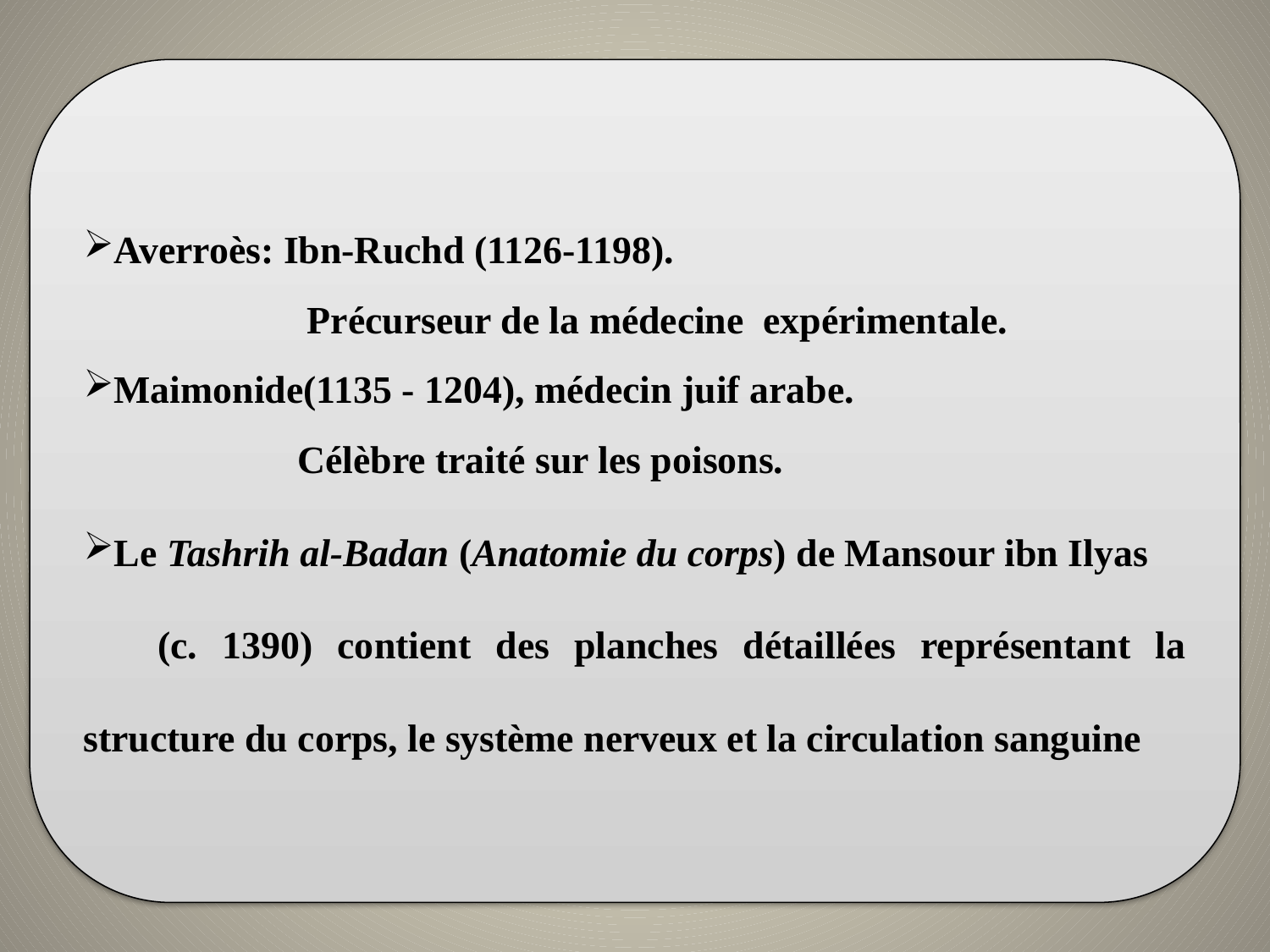

Averroès: Ibn-Ruchd (1126-1198).
                       Précurseur de la médecine  expérimentale.
Maimonide(1135 - 1204), médecin juif arabe.
                      Célèbre traité sur les poisons.
Le Tashrih al-Badan (Anatomie du corps) de Mansour ibn Ilyas
   (c. 1390) contient des planches détaillées représentant la structure du corps, le système nerveux et la circulation sanguine